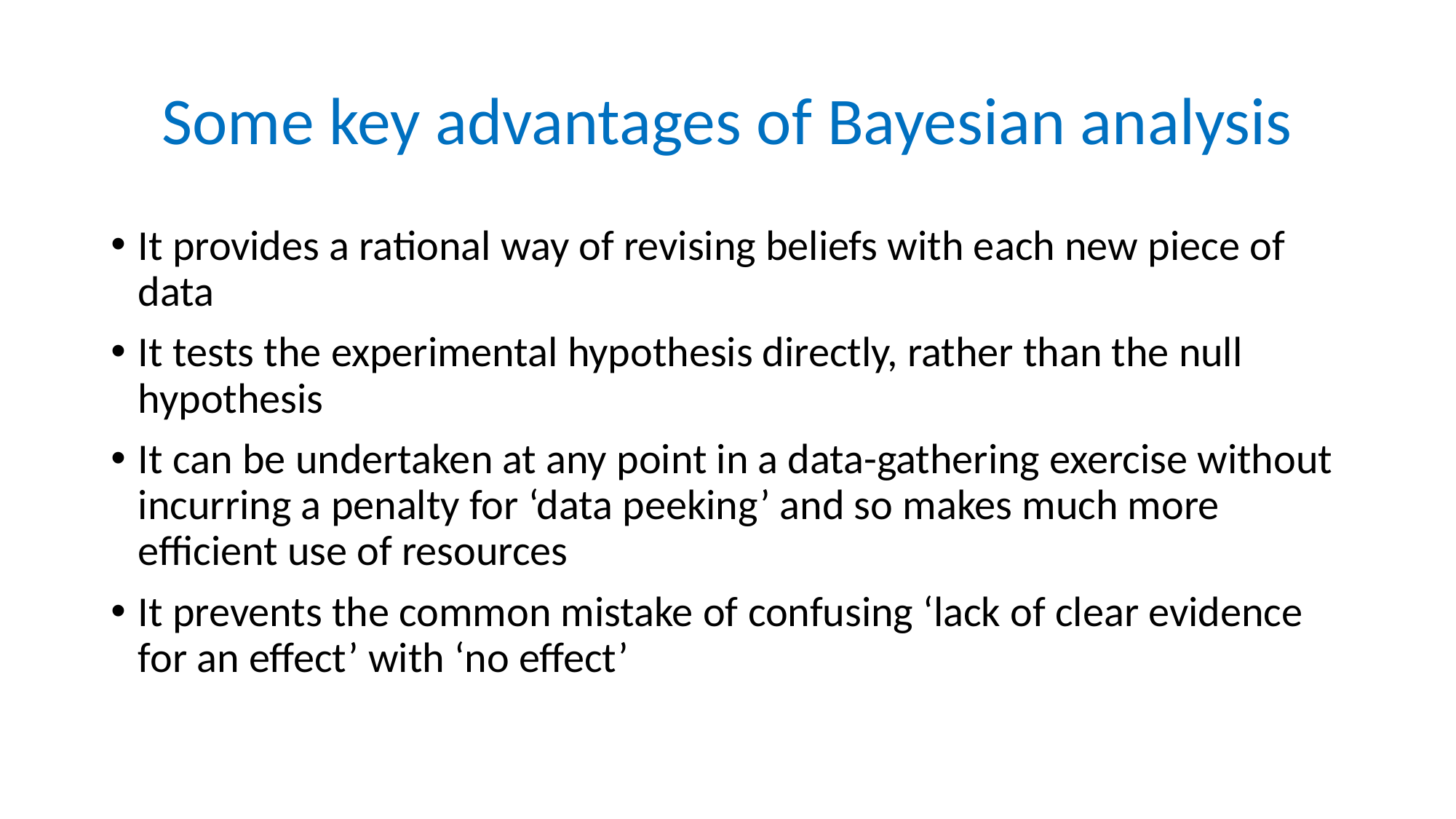

# Some key advantages of Bayesian analysis
It provides a rational way of revising beliefs with each new piece of data
It tests the experimental hypothesis directly, rather than the null hypothesis
It can be undertaken at any point in a data-gathering exercise without incurring a penalty for ‘data peeking’ and so makes much more efficient use of resources
It prevents the common mistake of confusing ‘lack of clear evidence for an effect’ with ‘no effect’